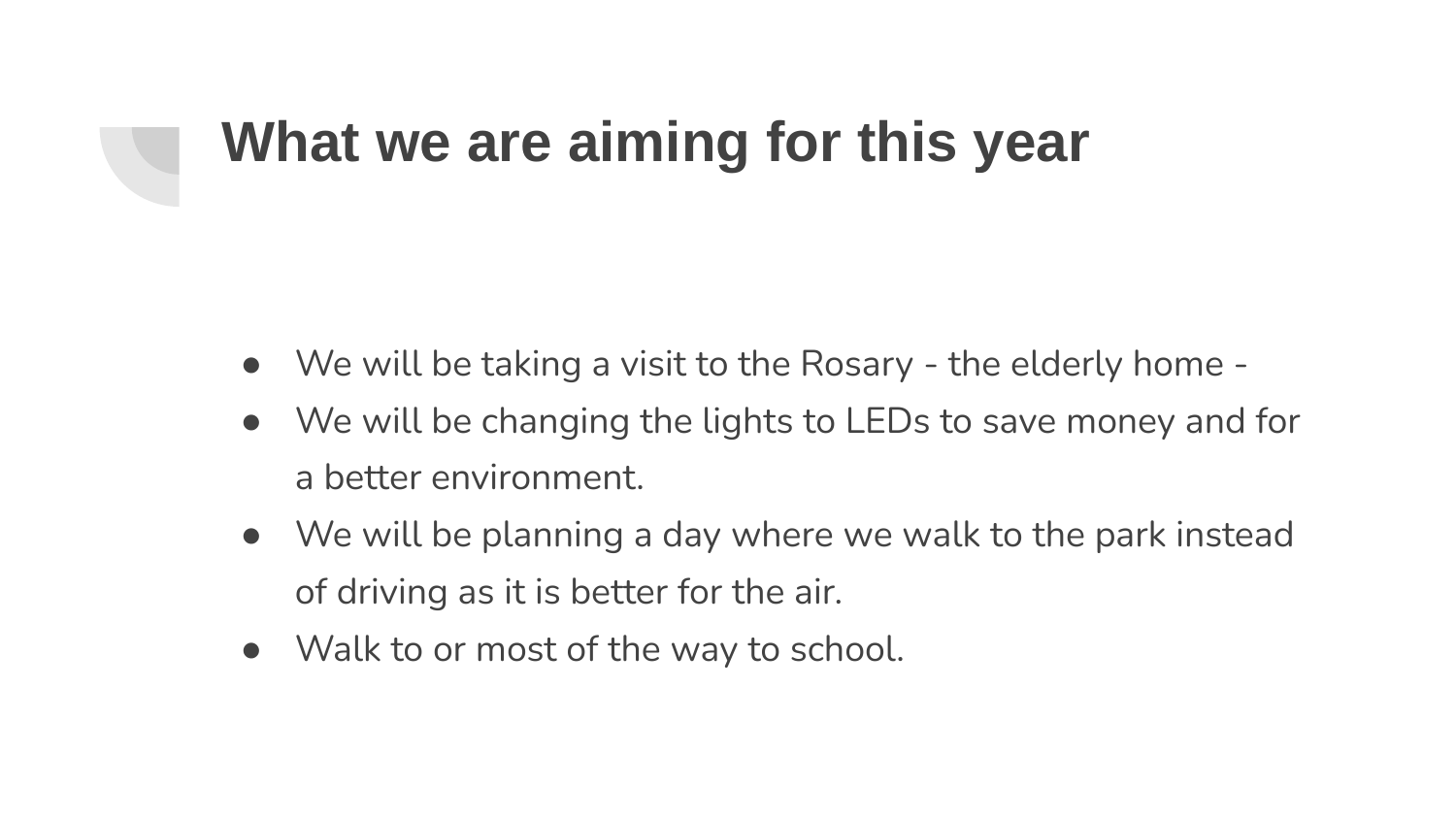

# What we are aiming for this year
We will be taking a visit to the Rosary - the elderly home -
We will be changing the lights to LEDs to save money and for a better environment.
We will be planning a day where we walk to the park instead of driving as it is better for the air.
Walk to or most of the way to school.